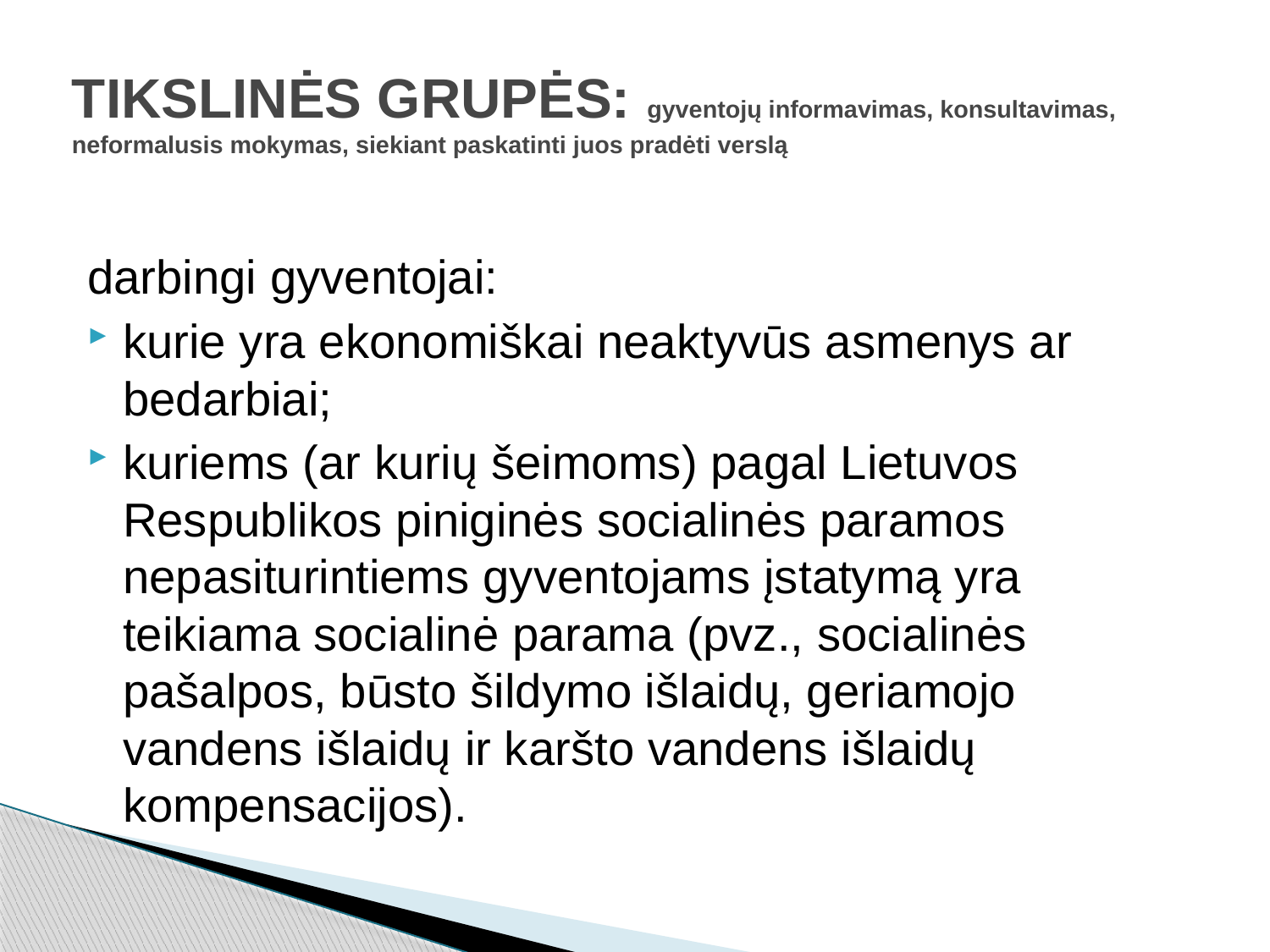

# TIKSLINĖS GRUPĖS: gyventojų informavimas, konsultavimas, neformalusis mokymas, siekiant paskatinti juos pradėti verslą

darbingi gyventojai:
kurie yra ekonomiškai neaktyvūs asmenys ar bedarbiai;
kuriems (ar kurių šeimoms) pagal Lietuvos Respublikos piniginės socialinės paramos nepasiturintiems gyventojams įstatymą yra teikiama socialinė parama (pvz., socialinės pašalpos, būsto šildymo išlaidų, geriamojo vandens išlaidų ir karšto vandens išlaidų kompensacijos).